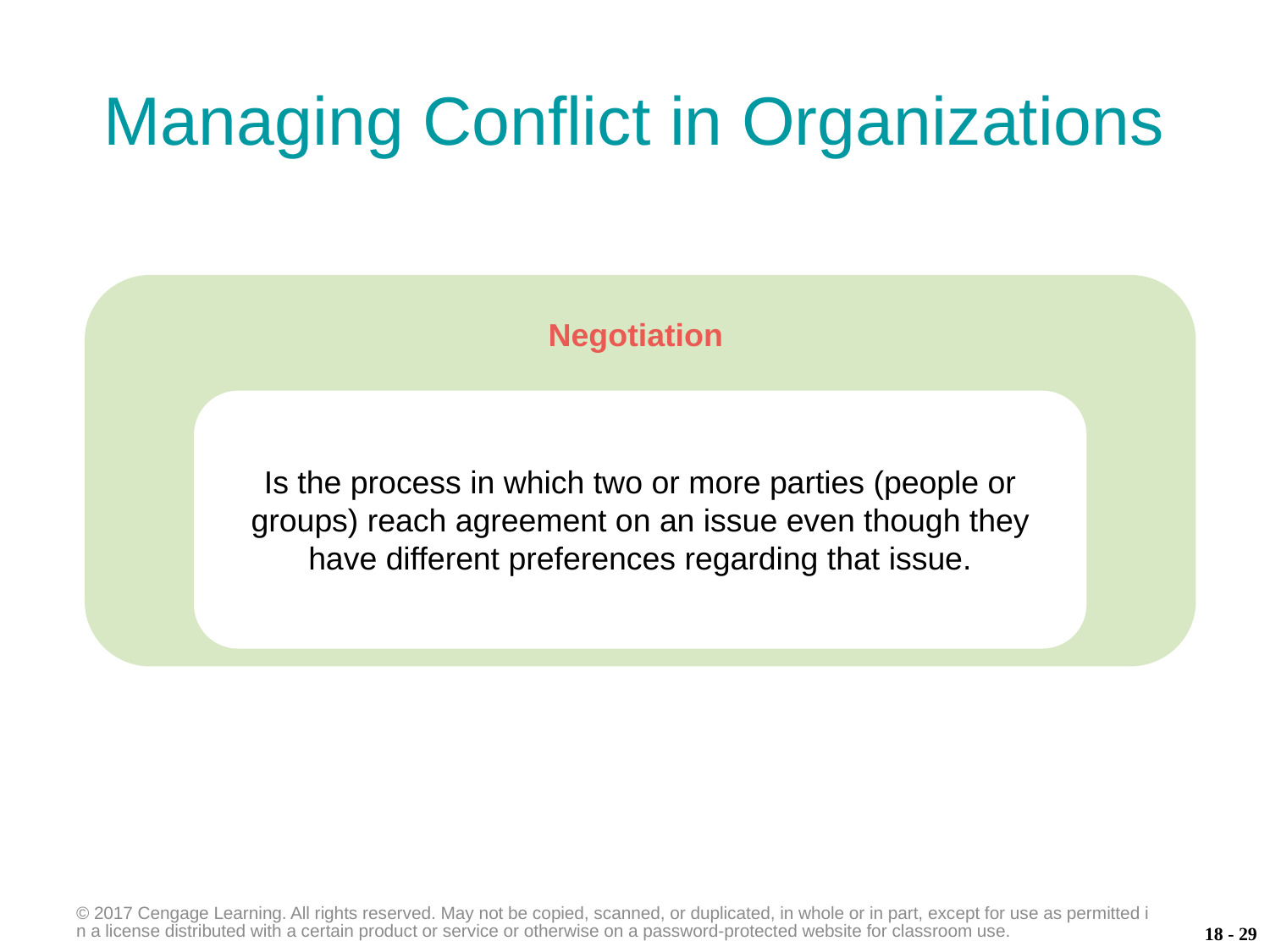

# Managing Conflict in Organizations
Negotiation
Is the process in which two or more parties (people or groups) reach agreement on an issue even though they have different preferences regarding that issue.
© 2017 Cengage Learning. All rights reserved. May not be copied, scanned, or duplicated, in whole or in part, except for use as permitted in a license distributed with a certain product or service or otherwise on a password-protected website for classroom use.